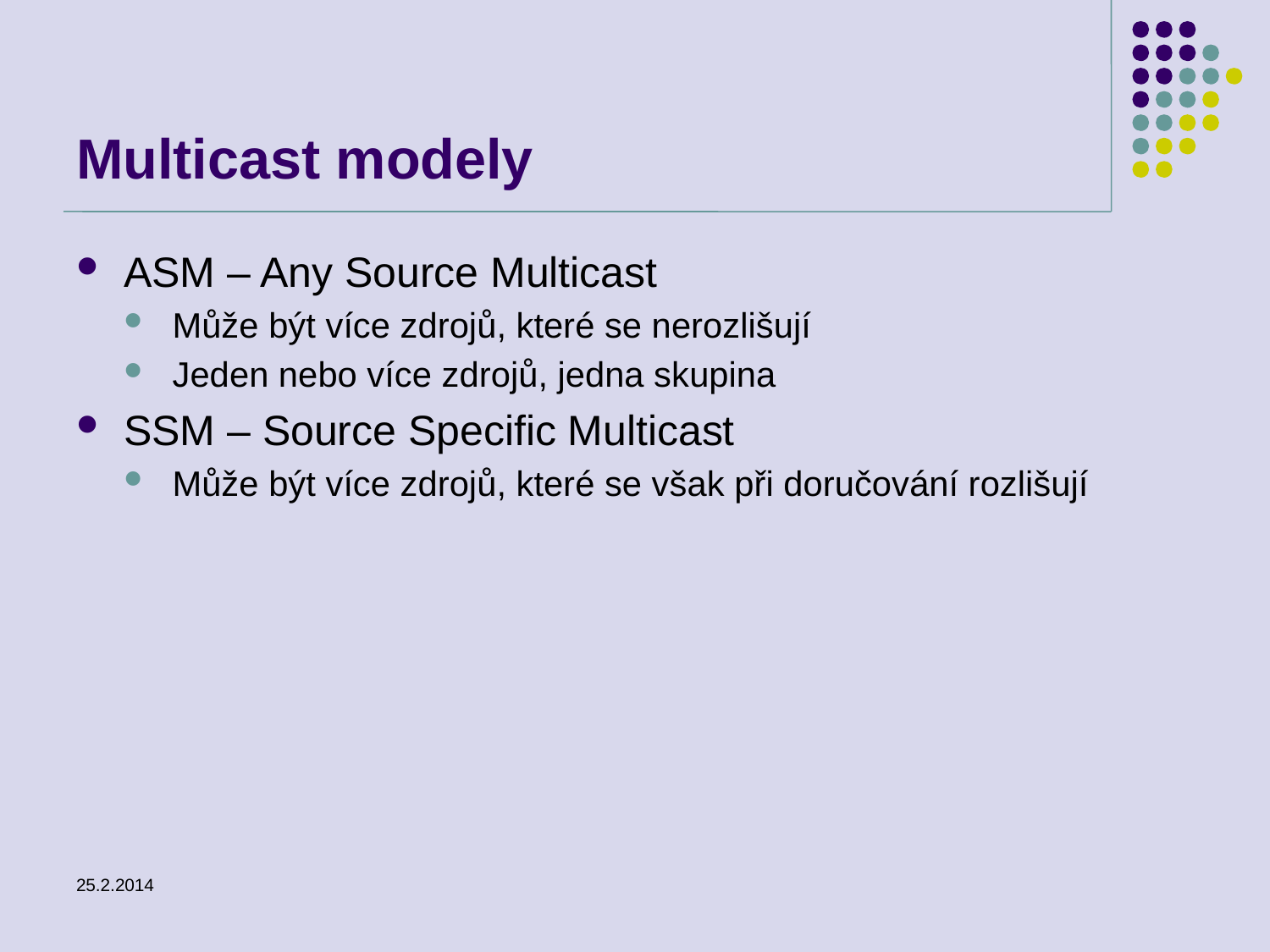

# Multicast modely
ASM – Any Source Multicast
Může být více zdrojů, které se nerozlišují
Jeden nebo více zdrojů, jedna skupina
SSM – Source Specific Multicast
Může být více zdrojů, které se však při doručování rozlišují

25.2.2014